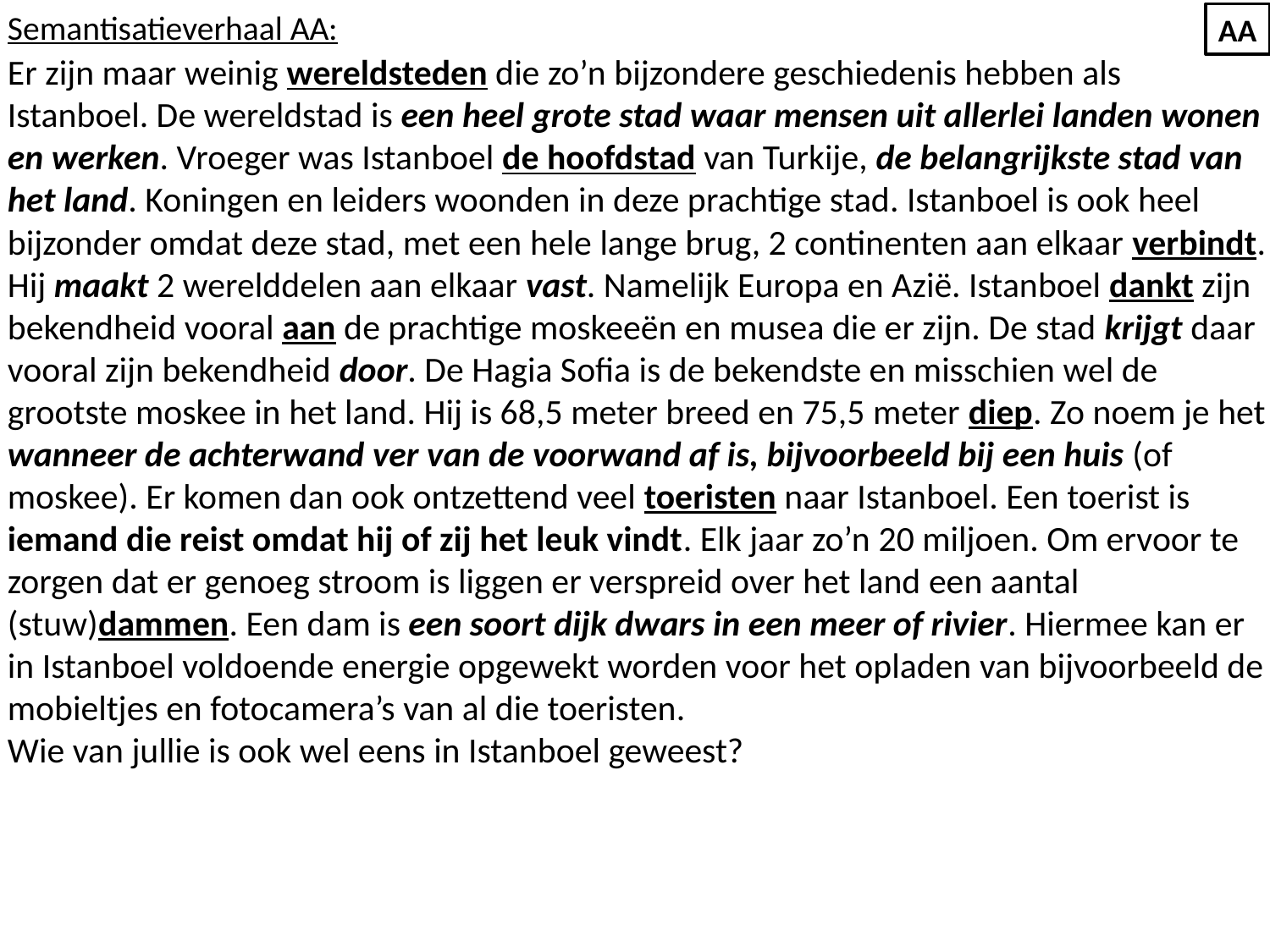

Semantisatieverhaal AA:
Er zijn maar weinig wereldsteden die zo’n bijzondere geschiedenis hebben als Istanboel. De wereldstad is een heel grote stad waar mensen uit allerlei landen wonen en werken. Vroeger was Istanboel de hoofdstad van Turkije, de belangrijkste stad van het land. Koningen en leiders woonden in deze prachtige stad. Istanboel is ook heel bijzonder omdat deze stad, met een hele lange brug, 2 continenten aan elkaar verbindt. Hij maakt 2 werelddelen aan elkaar vast. Namelijk Europa en Azië. Istanboel dankt zijn bekendheid vooral aan de prachtige moskeeën en musea die er zijn. De stad krijgt daar vooral zijn bekendheid door. De Hagia Sofia is de bekendste en misschien wel de grootste moskee in het land. Hij is 68,5 meter breed en 75,5 meter diep. Zo noem je het wanneer de achterwand ver van de voorwand af is, bijvoorbeeld bij een huis (of moskee). Er komen dan ook ontzettend veel toeristen naar Istanboel. Een toerist is iemand die reist omdat hij of zij het leuk vindt. Elk jaar zo’n 20 miljoen. Om ervoor te zorgen dat er genoeg stroom is liggen er verspreid over het land een aantal (stuw)dammen. Een dam is een soort dijk dwars in een meer of rivier. Hiermee kan er in Istanboel voldoende energie opgewekt worden voor het opladen van bijvoorbeeld de mobieltjes en fotocamera’s van al die toeristen.
Wie van jullie is ook wel eens in Istanboel geweest?
AA